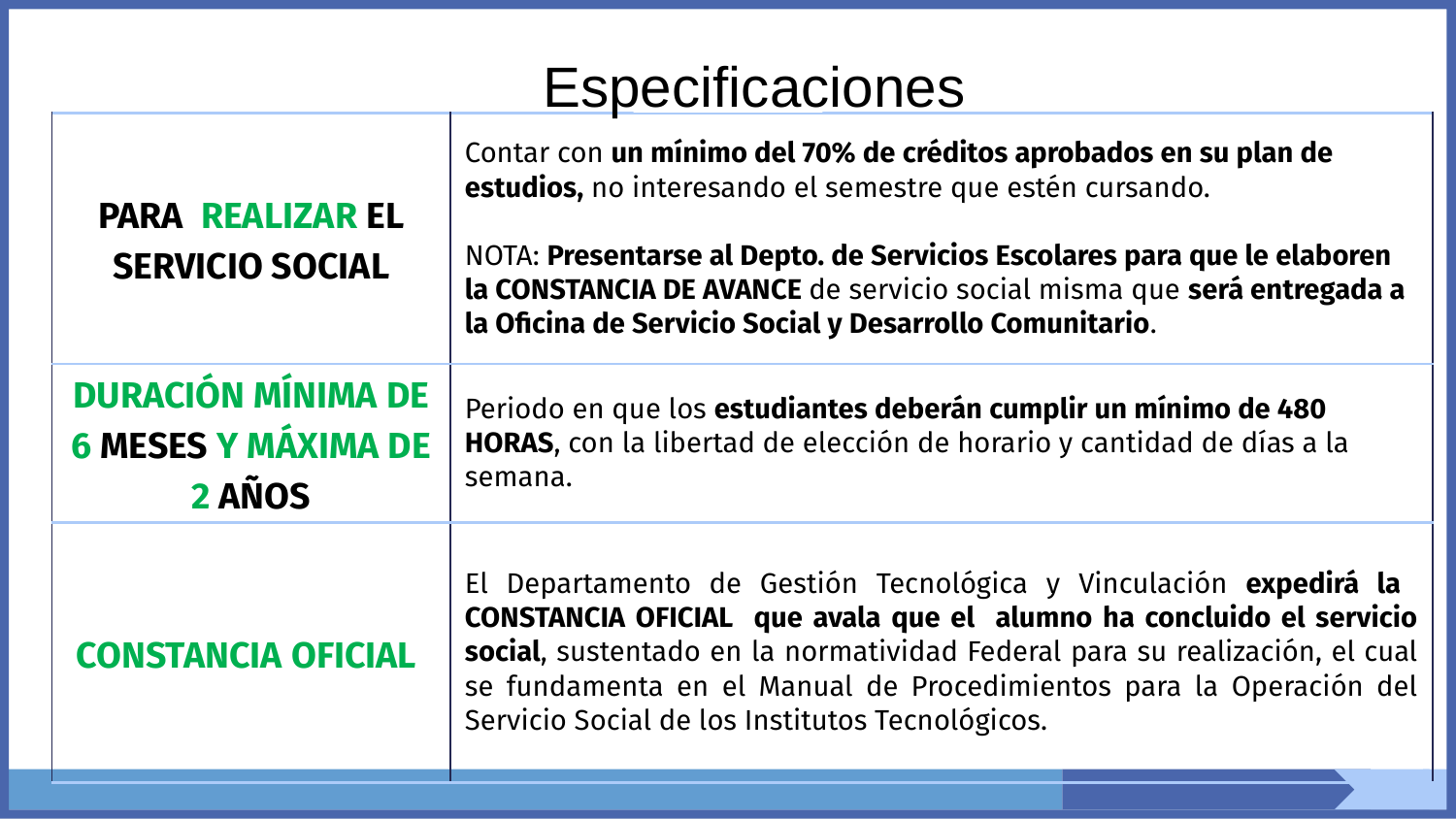

# Especificaciones
| PARA REALIZAR EL SERVICIO SOCIAL | Contar con un mínimo del 70% de créditos aprobados en su plan de estudios, no interesando el semestre que estén cursando. NOTA: Presentarse al Depto. de Servicios Escolares para que le elaboren la CONSTANCIA DE AVANCE de servicio social misma que será entregada a la Oficina de Servicio Social y Desarrollo Comunitario. |
| --- | --- |
| DURACIÓN MÍNIMA DE 6 MESES Y MÁXIMA DE 2 AÑOS | Periodo en que los estudiantes deberán cumplir un mínimo de 480 HORAS, con la libertad de elección de horario y cantidad de días a la semana. |
| CONSTANCIA OFICIAL | El Departamento de Gestión Tecnológica y Vinculación expedirá la CONSTANCIA OFICIAL que avala que el alumno ha concluido el servicio social, sustentado en la normatividad Federal para su realización, el cual se fundamenta en el Manual de Procedimientos para la Operación del Servicio Social de los Institutos Tecnológicos. |